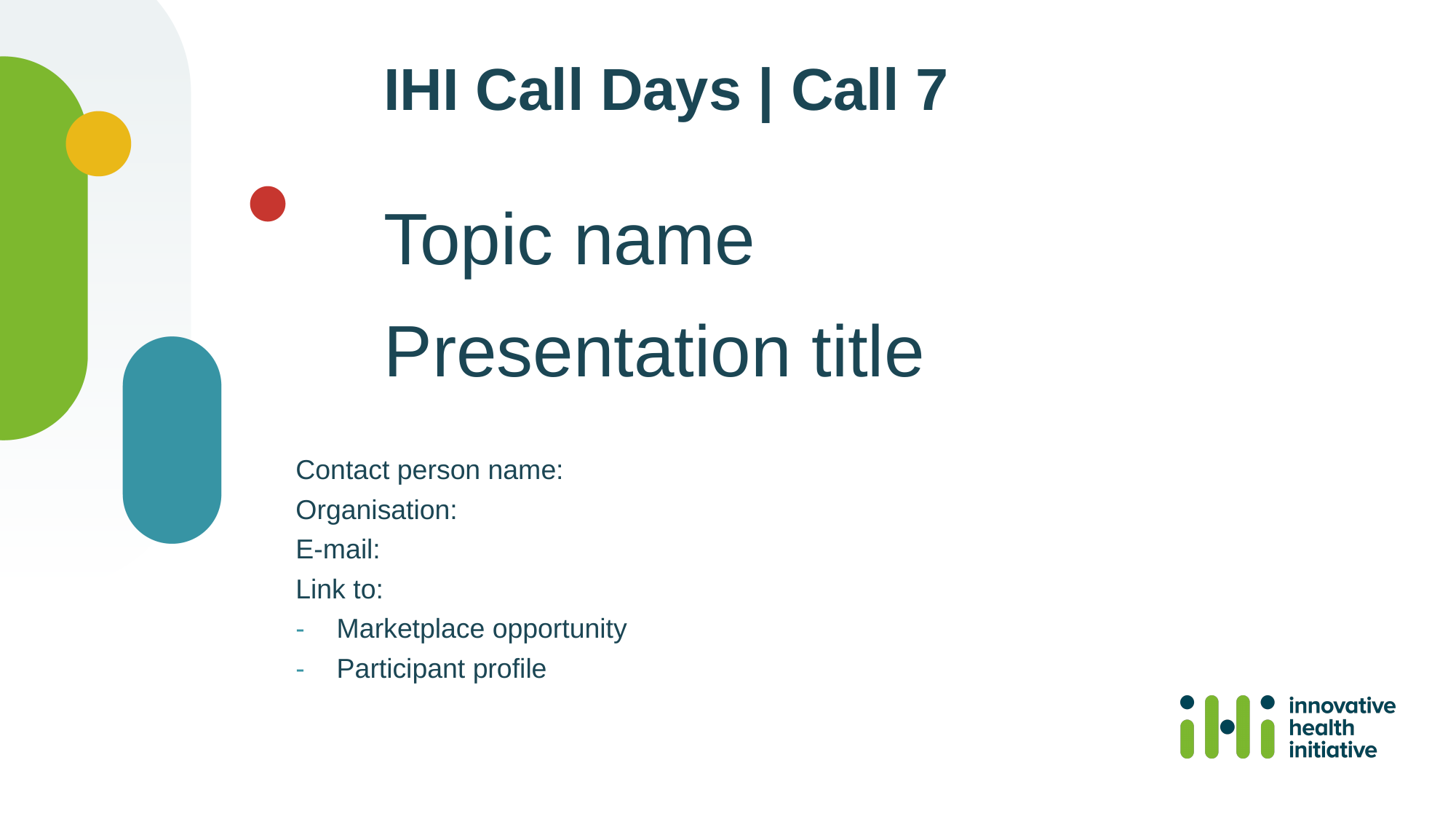

IHI Call Days | Call 7
# Topic name
Presentation title
Contact person name:
Organisation:
E-mail:
Link to:
Marketplace opportunity
Participant profile